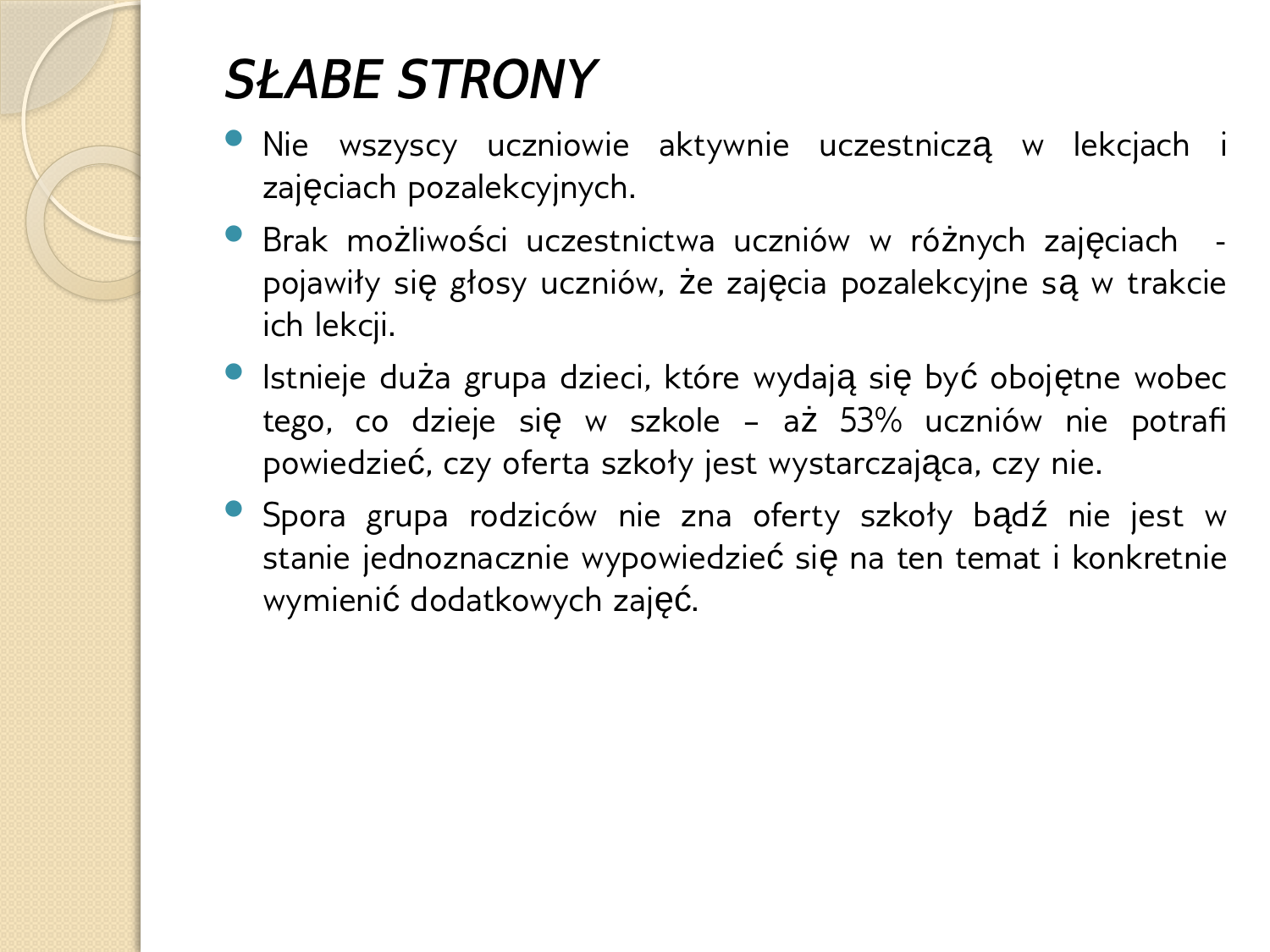

SŁABE STRONY
Nie wszyscy uczniowie aktywnie uczestniczą w lekcjach i zajęciach pozalekcyjnych.
Brak możliwości uczestnictwa uczniów w różnych zajęciach  - pojawiły się głosy uczniów, że zajęcia pozalekcyjne są w trakcie ich lekcji.
Istnieje duża grupa dzieci, które wydają się być obojętne wobec tego, co dzieje się w szkole – aż 53% uczniów nie potrafi powiedzieć, czy oferta szkoły jest wystarczająca, czy nie.
Spora grupa rodziców nie zna oferty szkoły bądź nie jest w stanie jednoznacznie wypowiedzieć się na ten temat i konkretnie wymienić dodatkowych zajęć.